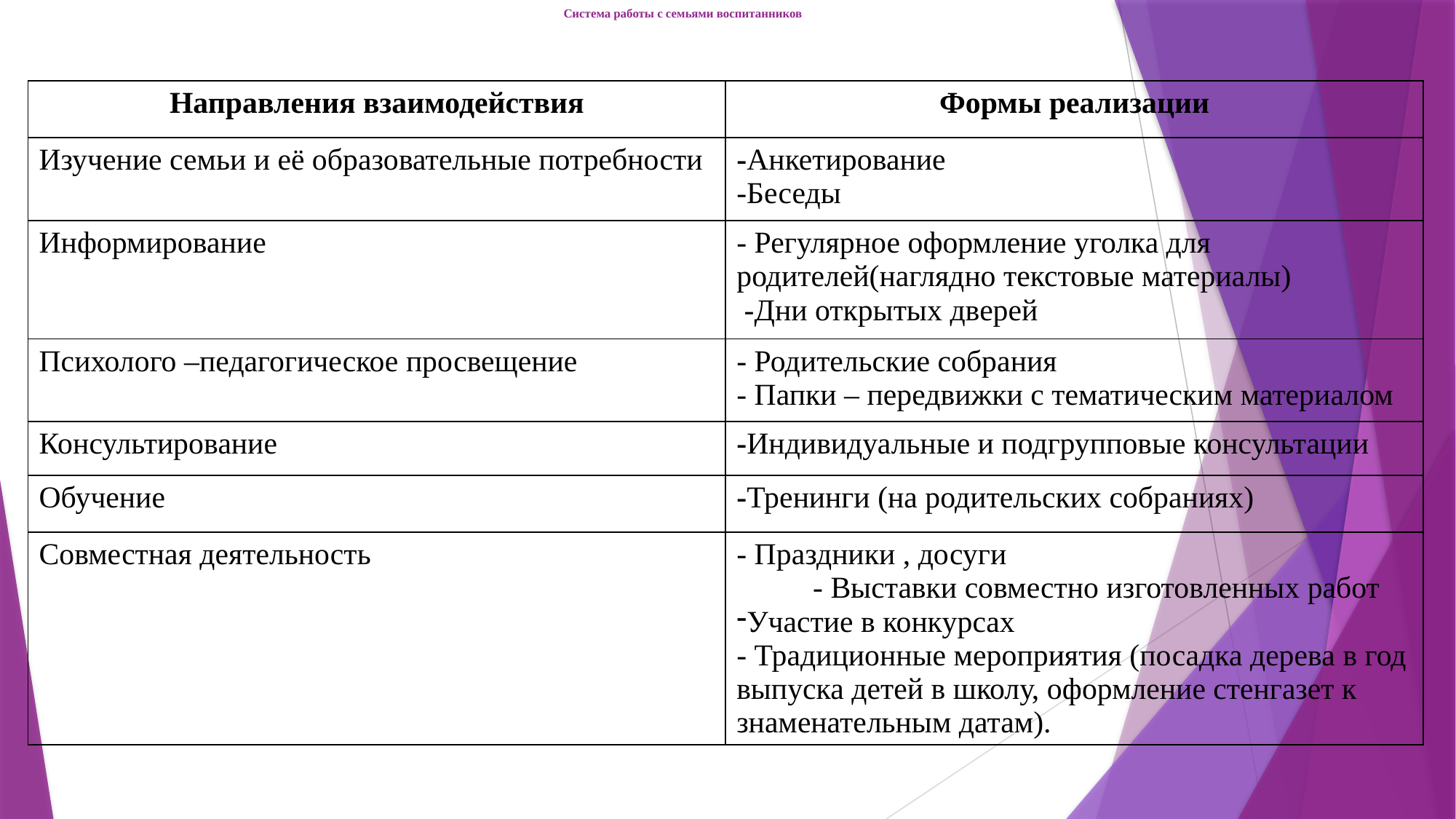

# Система работы с семьями воспитанников
| Направления взаимодействия | Формы реализации |
| --- | --- |
| Изучение семьи и её образовательные потребности | -Анкетирование -Беседы |
| Информирование | - Регулярное оформление уголка для родителей(наглядно текстовые материалы) -Дни открытых дверей |
| Психолого –педагогическое просвещение | - Родительские собрания - Папки – передвижки с тематическим материалом |
| Консультирование | -Индивидуальные и подгрупповые консультации |
| Обучение | -Тренинги (на родительских собраниях) |
| Совместная деятельность | - Праздники , досуги - Выставки совместно изготовленных работ Участие в конкурсах - Традиционные мероприятия (посадка дерева в год выпуска детей в школу, оформление стенгазет к знаменательным датам). |